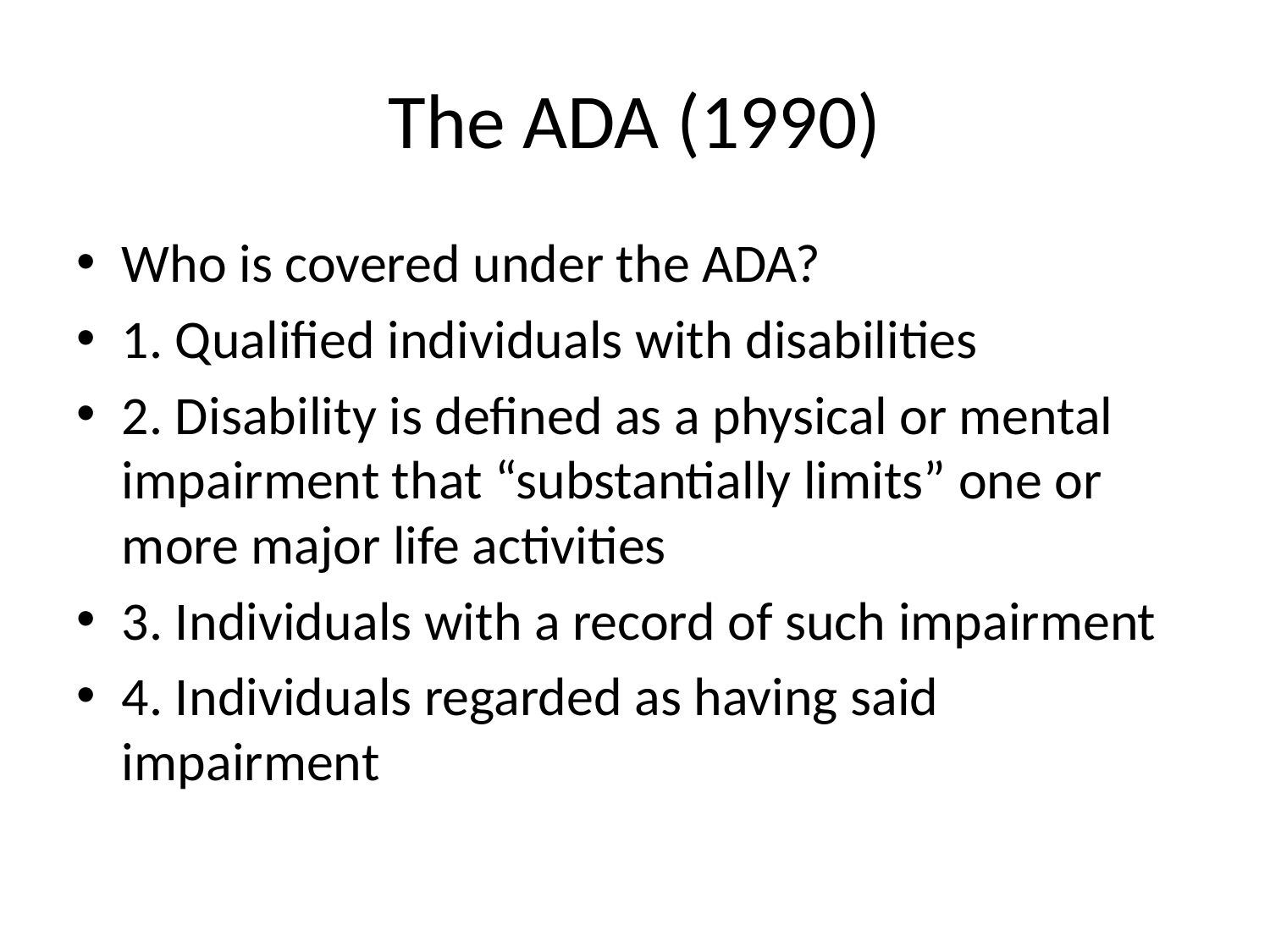

# The ADA (1990)
Who is covered under the ADA?
1. Qualified individuals with disabilities
2. Disability is defined as a physical or mental impairment that “substantially limits” one or more major life activities
3. Individuals with a record of such impairment
4. Individuals regarded as having said impairment